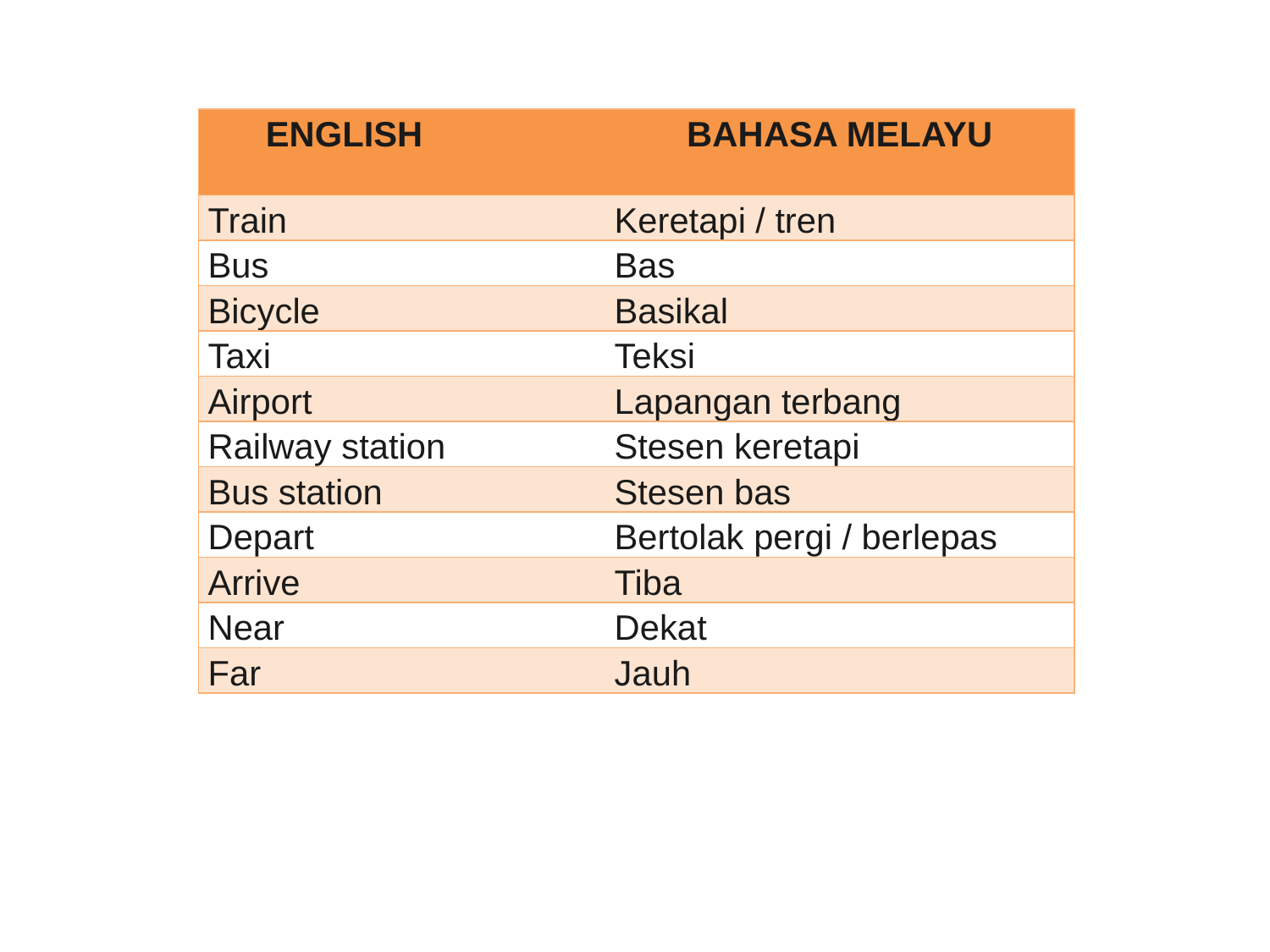

| ENGLISH |  | BAHASA MELAYU |
| --- | --- | --- |
| Train |  | Keretapi / tren |
| Bus |  | Bas |
| Bicycle |  | Basikal |
| Taxi |  | Teksi |
| Airport |  | Lapangan terbang |
| Railway station |  | Stesen keretapi |
| Bus station |  | Stesen bas |
| Depart |  | Bertolak pergi / berlepas |
| Arrive |  | Tiba |
| Near |  | Dekat |
| Far |  | Jauh |